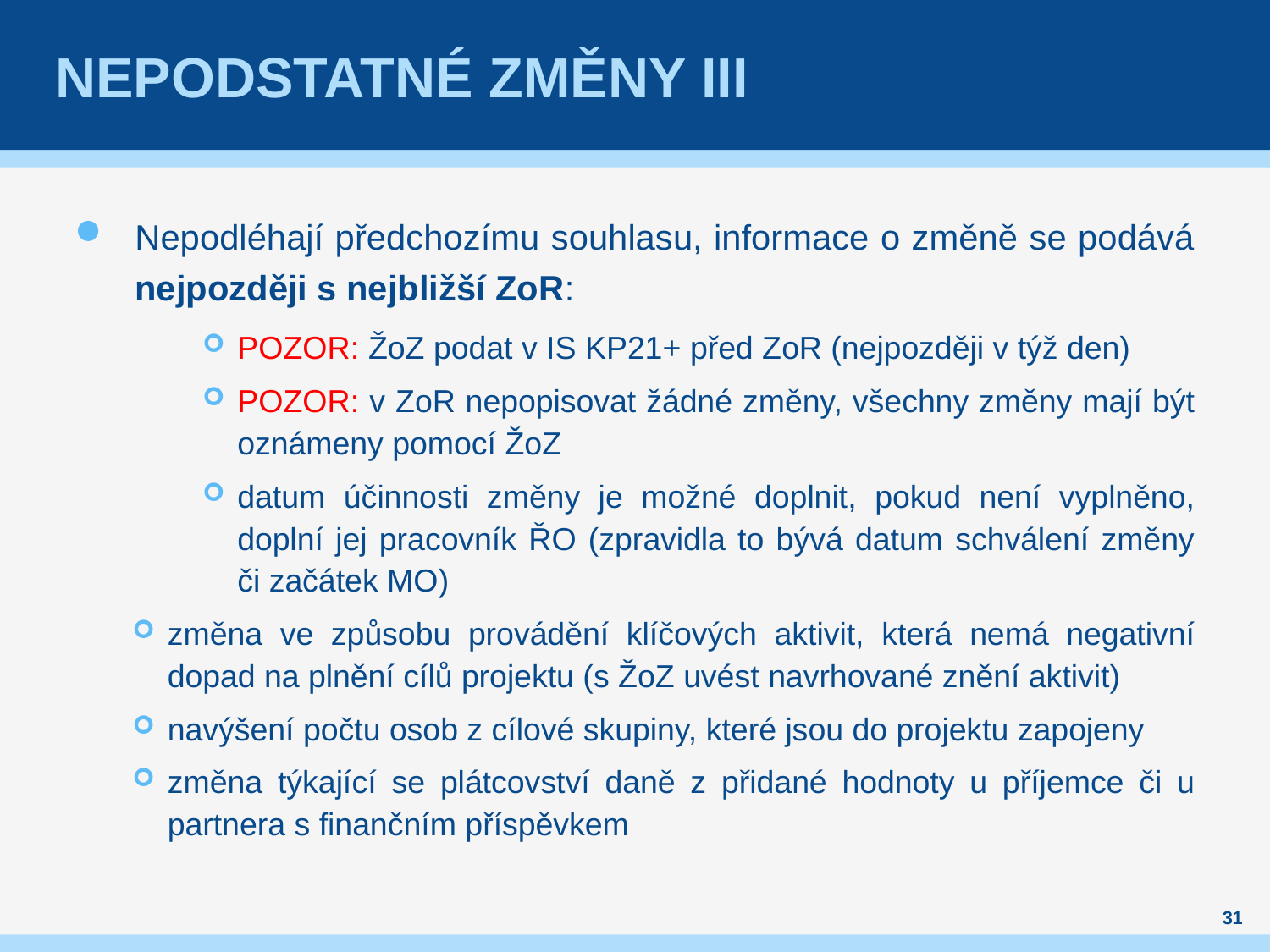

# Nepodstatné změny III
Nepodléhají předchozímu souhlasu, informace o změně se podává nejpozději s nejbližší ZoR:
POZOR: ŽoZ podat v IS KP21+ před ZoR (nejpozději v týž den)
POZOR: v ZoR nepopisovat žádné změny, všechny změny mají být oznámeny pomocí ŽoZ
datum účinnosti změny je možné doplnit, pokud není vyplněno, doplní jej pracovník ŘO (zpravidla to bývá datum schválení změny či začátek MO)
změna ve způsobu provádění klíčových aktivit, která nemá negativní dopad na plnění cílů projektu (s ŽoZ uvést navrhované znění aktivit)
navýšení počtu osob z cílové skupiny, které jsou do projektu zapojeny
změna týkající se plátcovství daně z přidané hodnoty u příjemce či u partnera s finančním příspěvkem

31